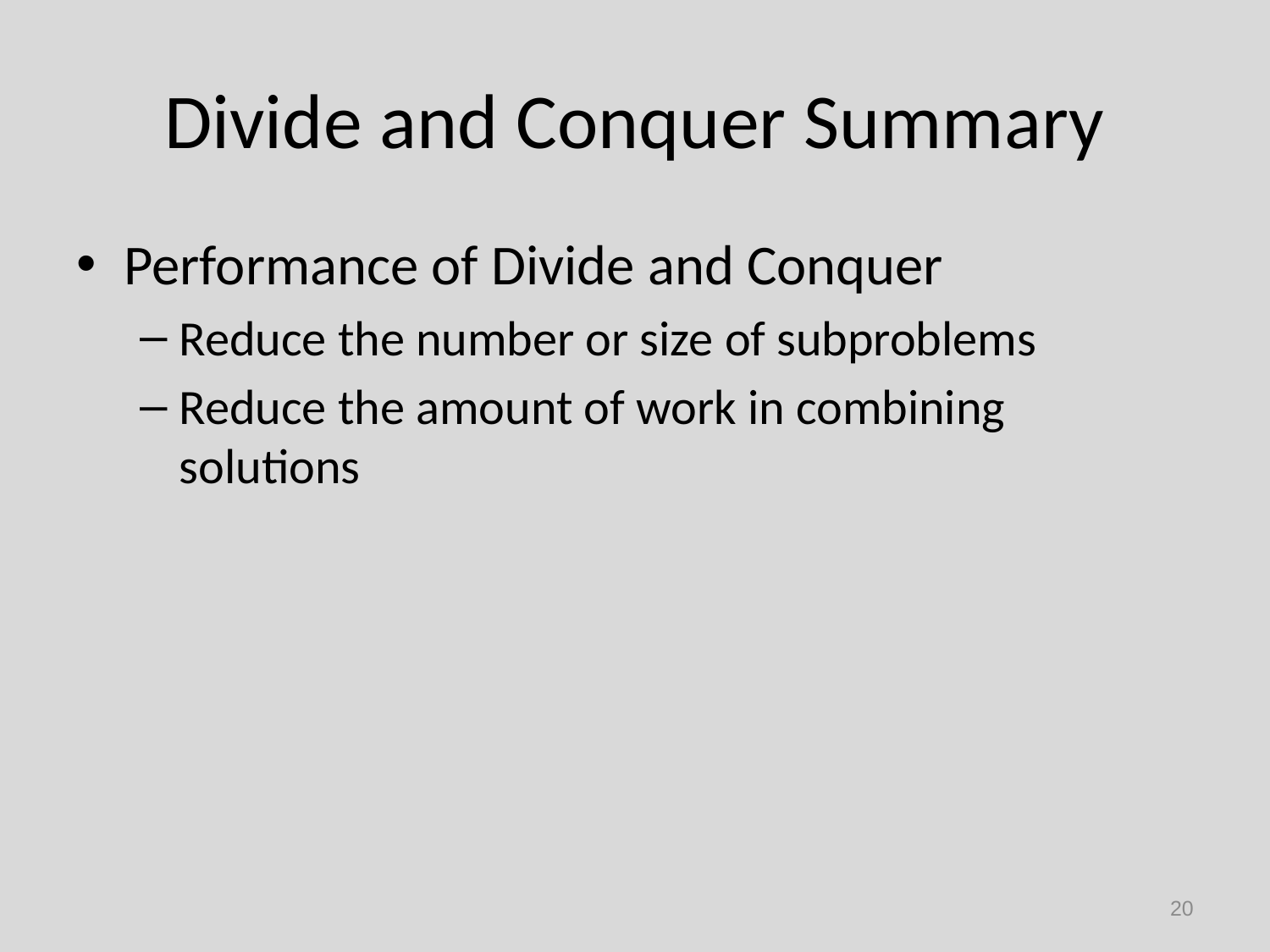

# Divide and Conquer Summary
Performance of Divide and Conquer
Reduce the number or size of subproblems
Reduce the amount of work in combining solutions
20